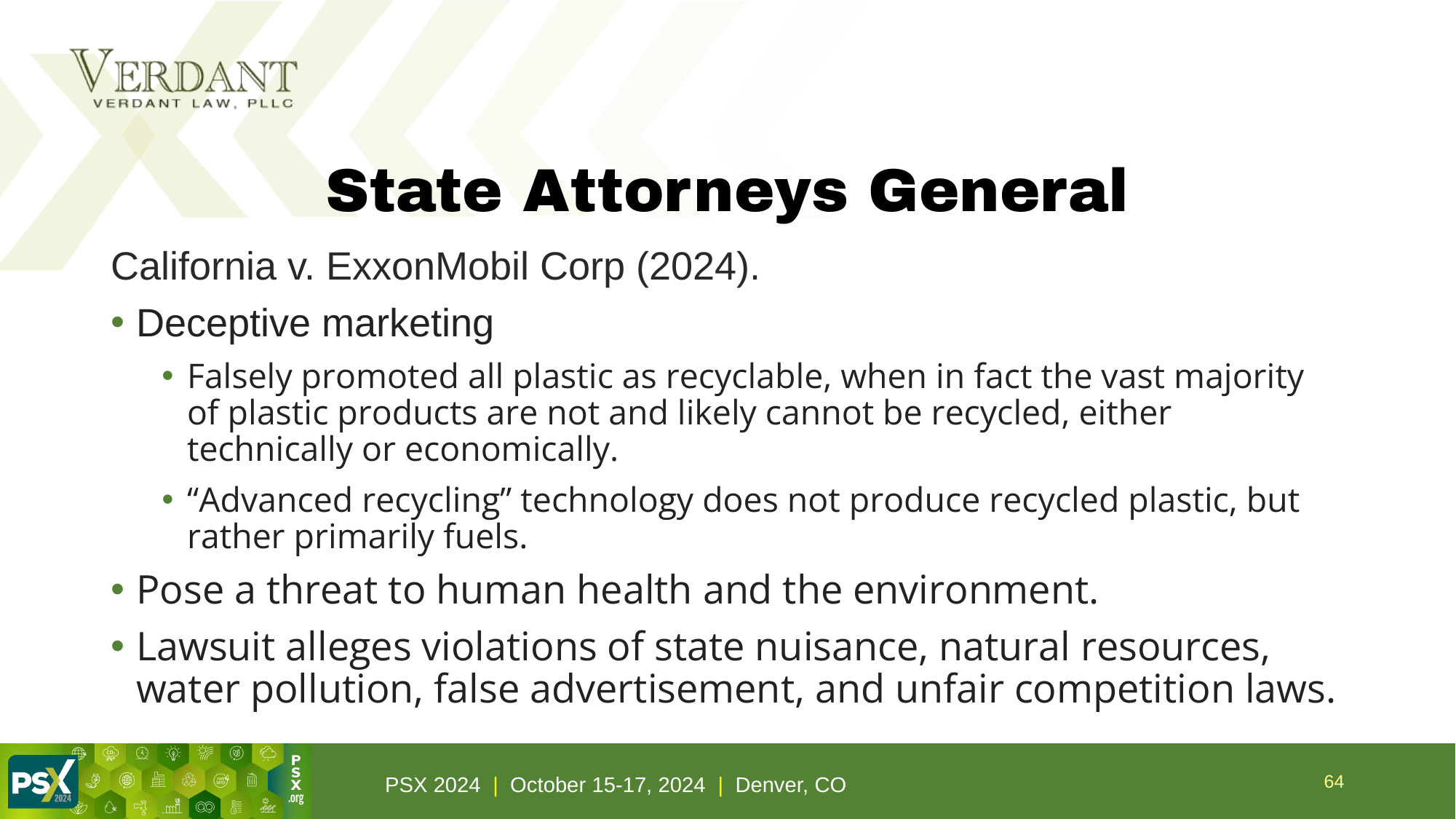

# State Attorneys General
California v. ExxonMobil Corp (2024).
Deceptive marketing
Falsely promoted all plastic as recyclable, when in fact the vast majority of plastic products are not and likely cannot be recycled, either technically or economically.
“Advanced recycling” technology does not produce recycled plastic, but rather primarily fuels.
Pose a threat to human health and the environment.
Lawsuit alleges violations of state nuisance, natural resources, water pollution, false advertisement, and unfair competition laws.
64